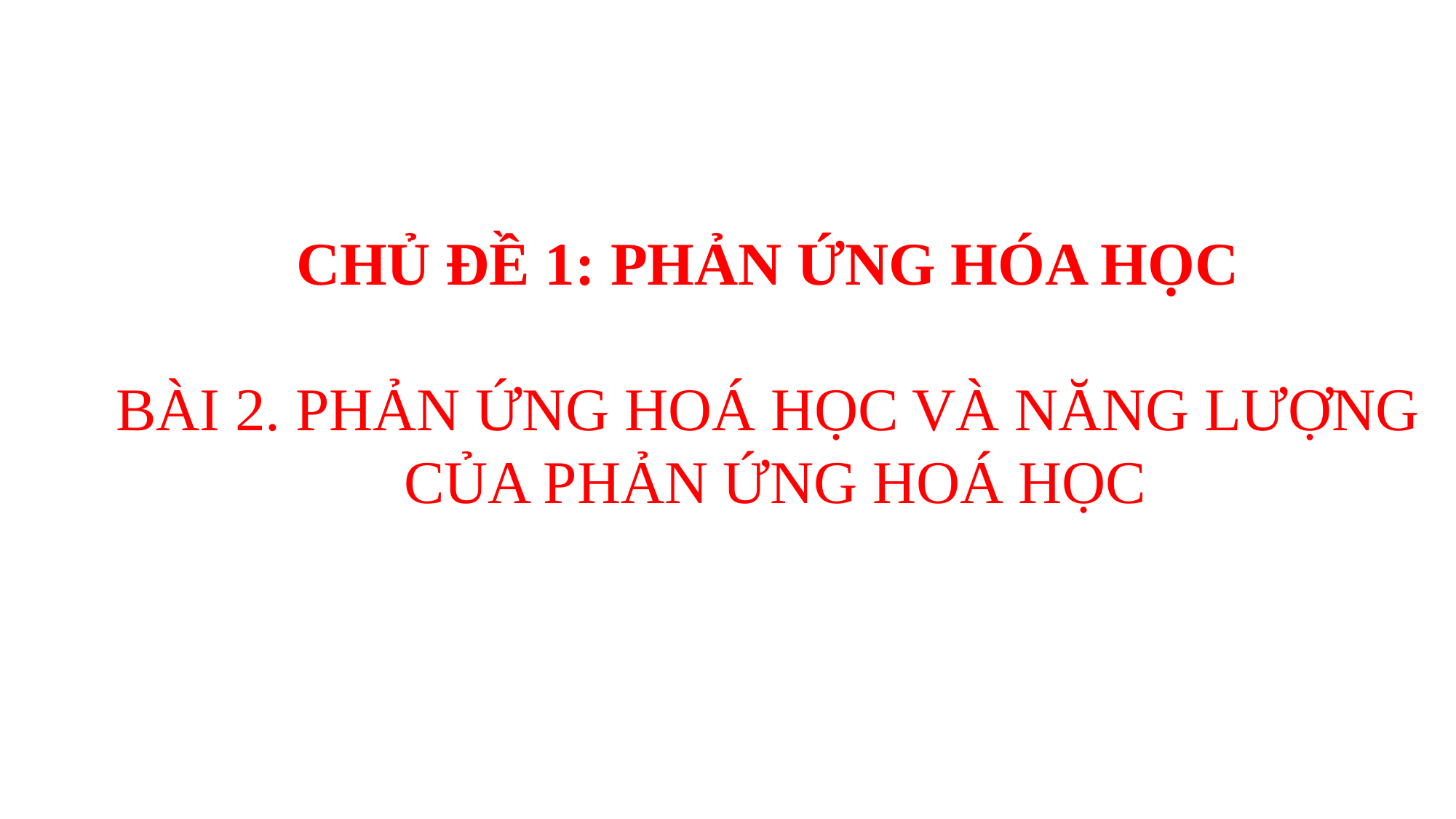

CHỦ ĐỀ 1: PHẢN ỨNG HÓA HỌC

BÀI 2. PHẢN ỨNG HOÁ HỌC VÀ NĂNG LƯỢNG
CỦA PHẢN ỨNG HOÁ HỌC